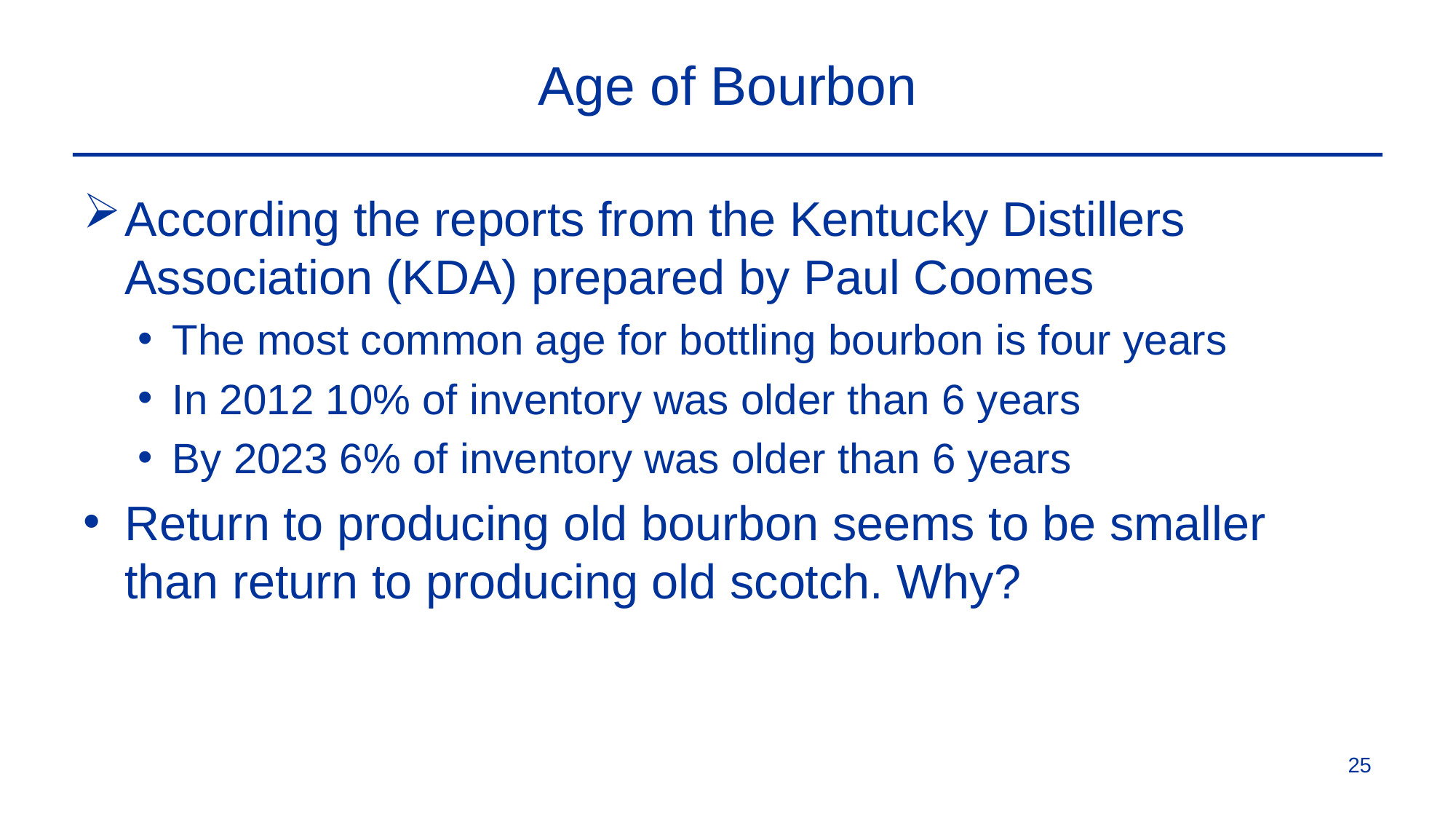

# Age of Bourbon
According the reports from the Kentucky Distillers Association (KDA) prepared by Paul Coomes
The most common age for bottling bourbon is four years
In 2012 10% of inventory was older than 6 years
By 2023 6% of inventory was older than 6 years
Return to producing old bourbon seems to be smaller than return to producing old scotch. Why?

25